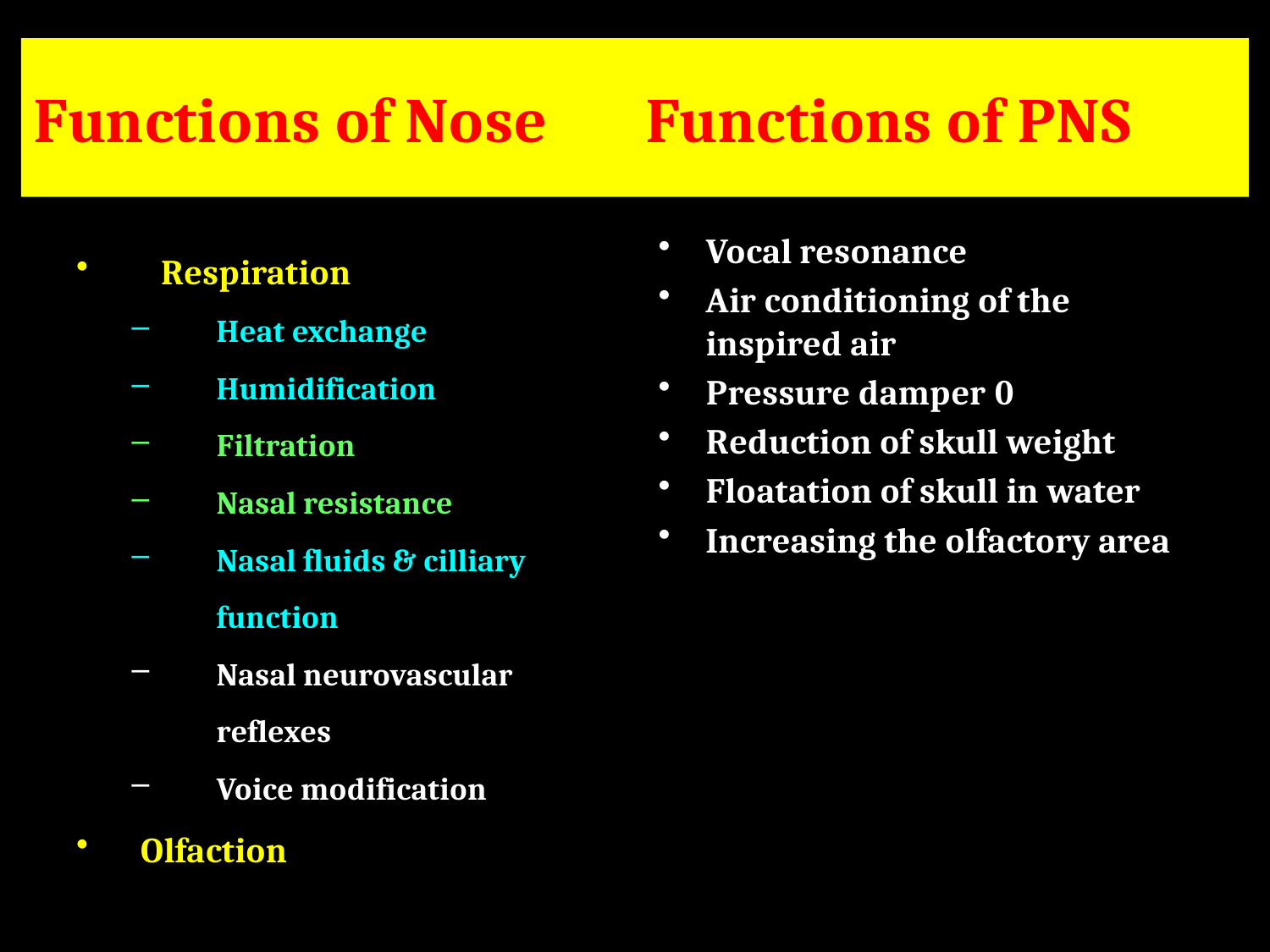

# Functions of Nose
Functions of PNS
Respiration
Heat exchange
Humidification
Filtration
Nasal resistance
Nasal fluids & cilliary function
Nasal neurovascular reflexes
Voice modification
Olfaction
Vocal resonance
Air conditioning of the inspired air
Pressure damper 0
Reduction of skull weight
Floatation of skull in water
Increasing the olfactory area